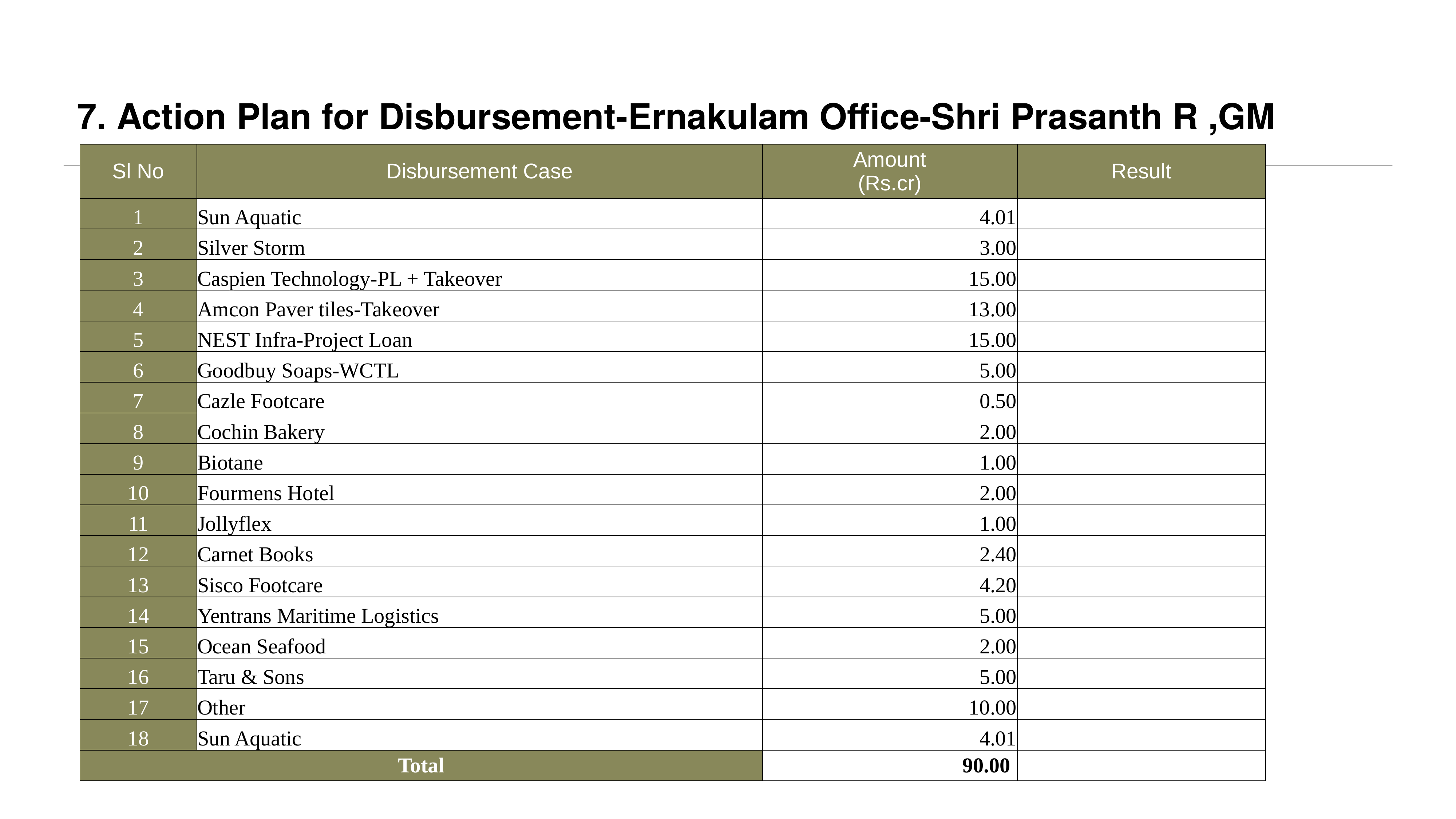

# 7. Action Plan for Disbursement-Ernakulam Office-Shri Prasanth R ,GM
| Sl No | Disbursement Case | Amount (Rs.cr) | Result |
| --- | --- | --- | --- |
| 1 | Sun Aquatic | 4.01 |  |
| 2 | Silver Storm | 3.00 |  |
| 3 | Caspien Technology-PL + Takeover | 15.00 |  |
| 4 | Amcon Paver tiles-Takeover | 13.00 |  |
| 5 | NEST Infra-Project Loan | 15.00 |  |
| 6 | Goodbuy Soaps-WCTL | 5.00 |  |
| 7 | Cazle Footcare | 0.50 |  |
| 8 | Cochin Bakery | 2.00 |  |
| 9 | Biotane | 1.00 |  |
| 10 | Fourmens Hotel | 2.00 |  |
| 11 | Jollyflex | 1.00 |  |
| 12 | Carnet Books | 2.40 |  |
| 13 | Sisco Footcare | 4.20 |  |
| 14 | Yentrans Maritime Logistics | 5.00 |  |
| 15 | Ocean Seafood | 2.00 |  |
| 16 | Taru & Sons | 5.00 |  |
| 17 | Other | 10.00 |  |
| 18 | Sun Aquatic | 4.01 |  |
| Total |  | 90.00 |  |